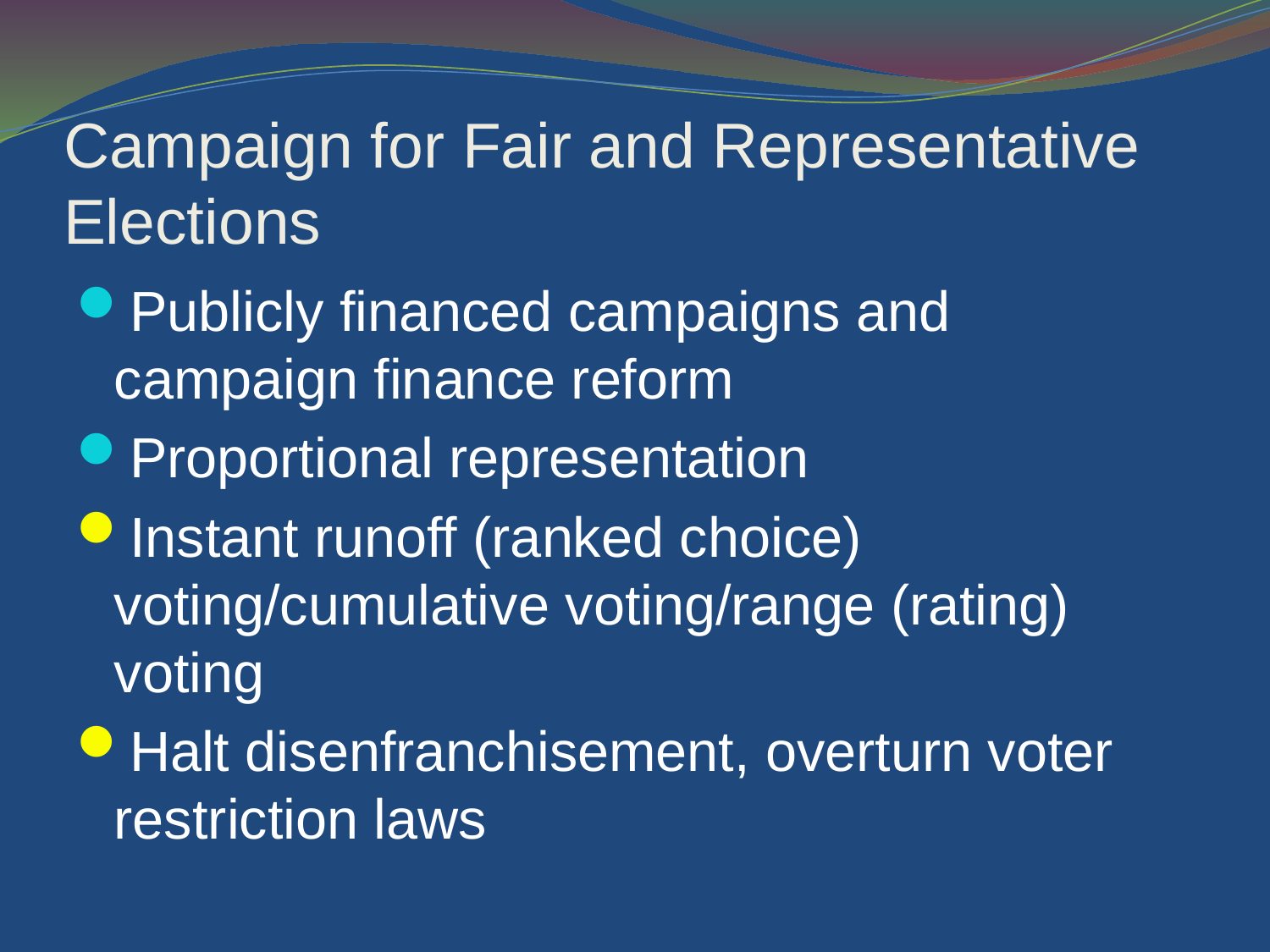

Campaign for Fair and Representative Elections
Publicly financed campaigns and campaign finance reform
Proportional representation
Instant runoff (ranked choice) voting/cumulative voting/range (rating) voting
Halt disenfranchisement, overturn voter restriction laws